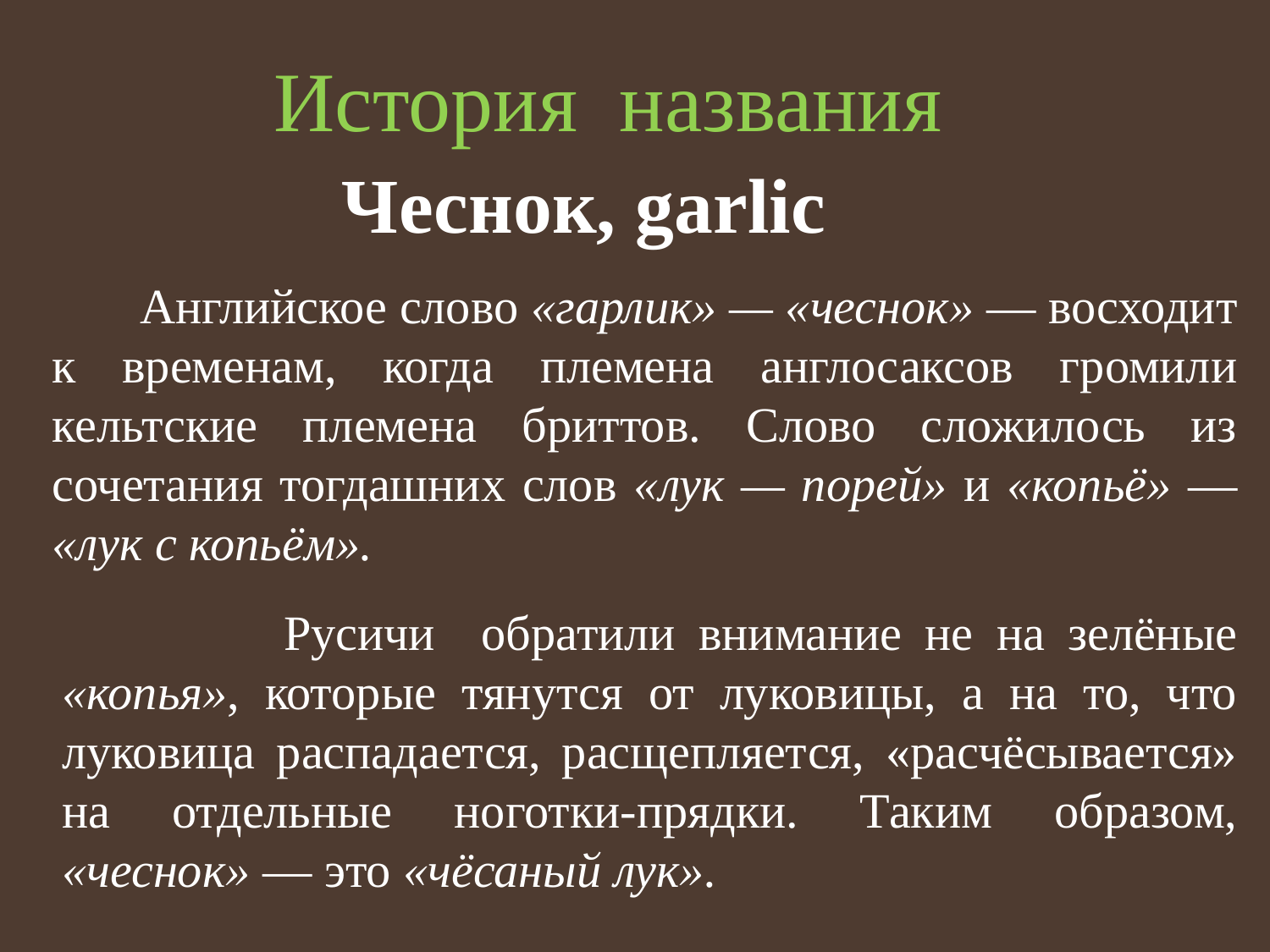

История  названия
Чеснок, garlic
       Английское слово «гарлик» — «чеснок» — восходит к временам, когда племена англосаксов громили кельтские племена бриттов. Слово сложилось из сочетания тогдашних слов «лук — порей» и «копьё» — «лук с копьём».
         Русичи  обратили внимание не на зелёные «копья», которые тянутся от луковицы, а на то, что луковица распадается, расщепляется, «расчёсывается» на отдельные ноготки-прядки. Таким образом, «чеснок» — это «чёсаный лук».